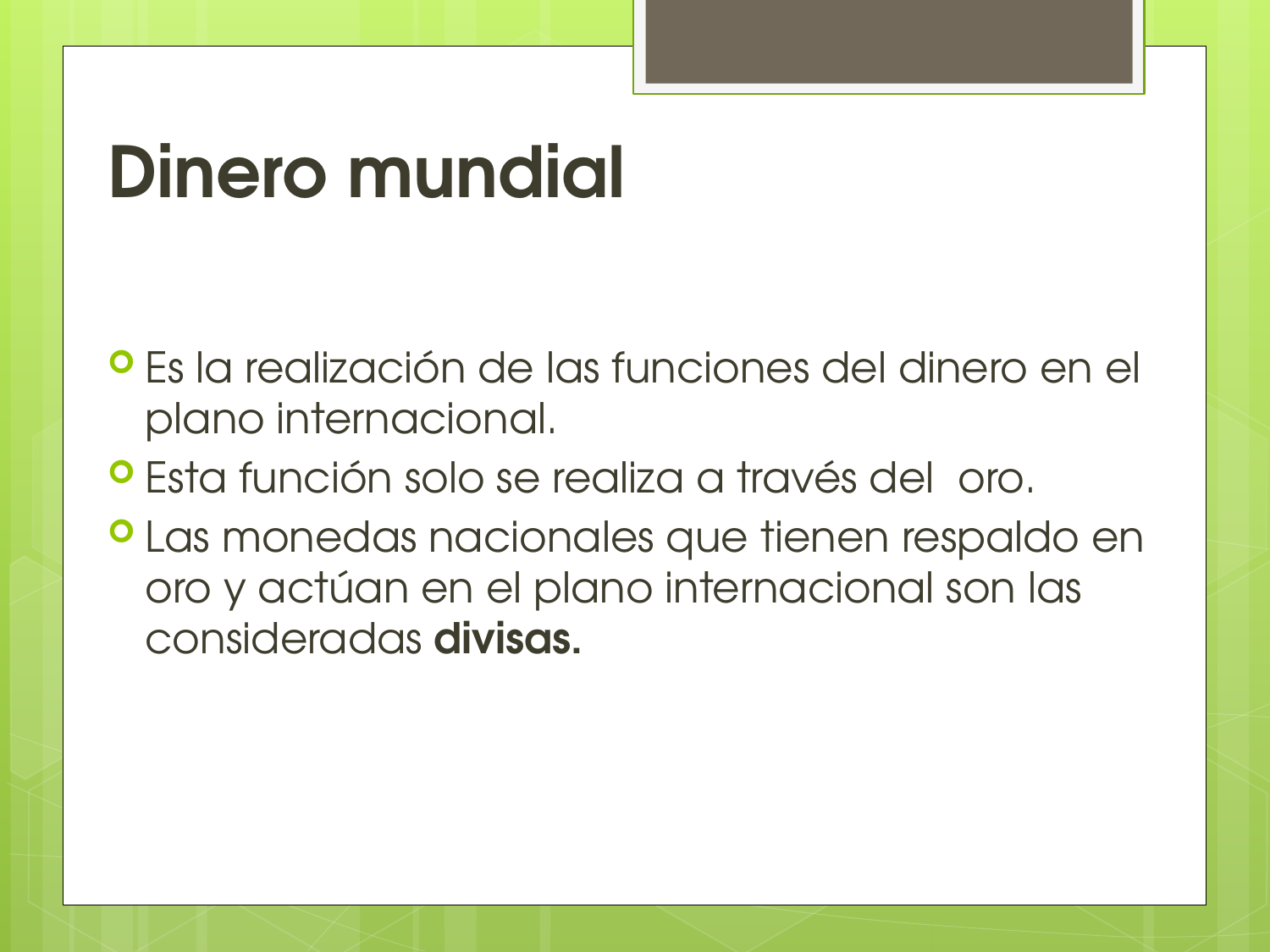

# Dinero mundial
Es la realización de las funciones del dinero en el plano internacional.
Esta función solo se realiza a través del  oro.
Las monedas nacionales que tienen respaldo en oro y actúan en el plano internacional son las consideradas divisas.